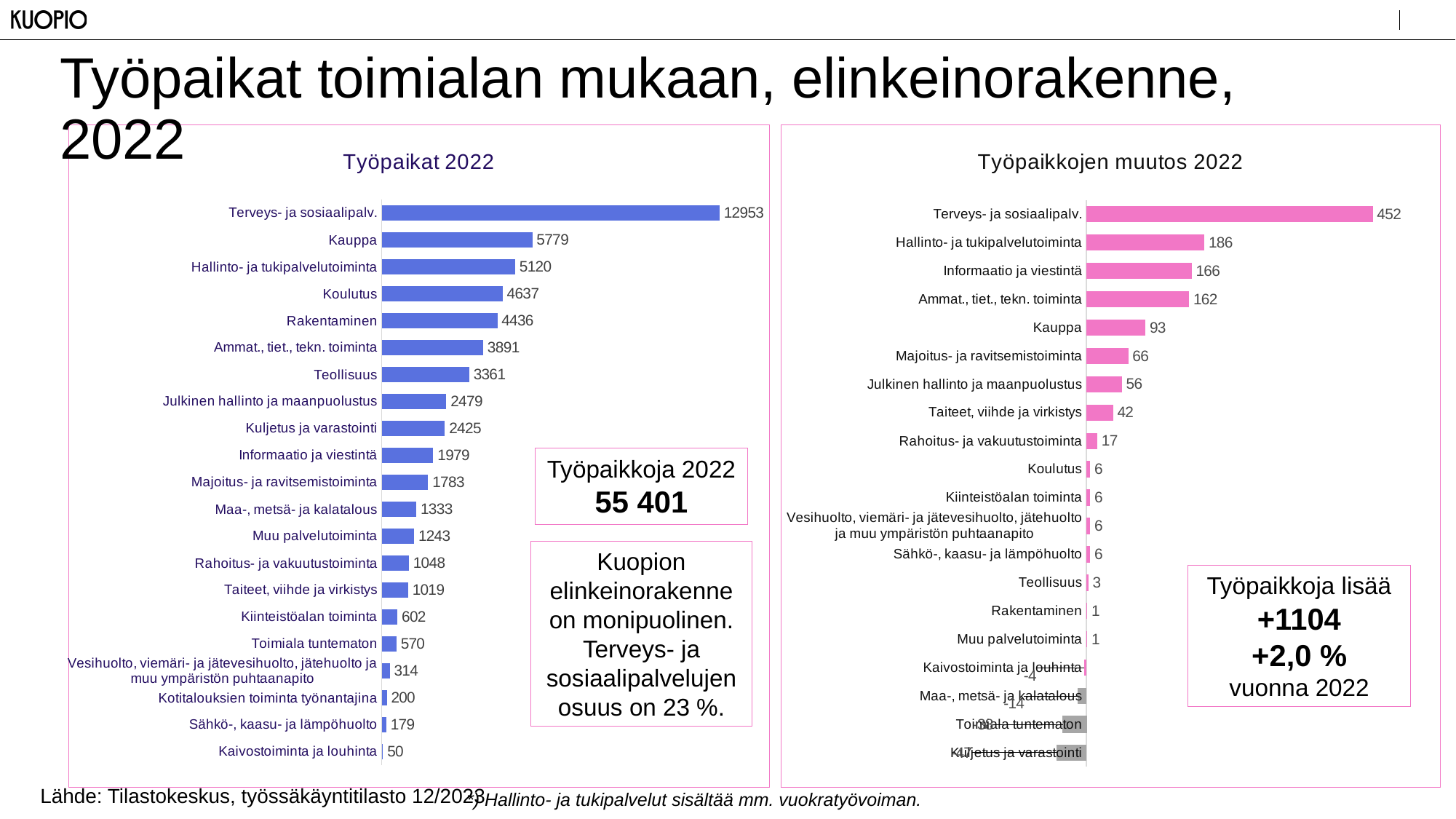

# Työpaikat toimialan mukaan, elinkeinorakenne, 2022

### Chart: Työpaikat 2022

| Category |  |
|---|---|
| Kaivostoiminta ja louhinta | 50.0 |
| Sähkö-, kaasu- ja lämpöhuolto | 179.0 |
| Kotitalouksien toiminta työnantajina | 200.0 |
| Vesihuolto, viemäri- ja jätevesihuolto, jätehuolto ja muu ympäristön puhtaanapito | 314.0 |
| Toimiala tuntematon | 570.0 |
| Kiinteistöalan toiminta | 602.0 |
| Taiteet, viihde ja virkistys | 1019.0 |
| Rahoitus- ja vakuutustoiminta | 1048.0 |
| Muu palvelutoiminta | 1243.0 |
| Maa-, metsä- ja kalatalous | 1333.0 |
| Majoitus- ja ravitsemistoiminta | 1783.0 |
| Informaatio ja viestintä | 1979.0 |
| Kuljetus ja varastointi | 2425.0 |
| Julkinen hallinto ja maanpuolustus | 2479.0 |
| Teollisuus | 3361.0 |
| Ammat., tiet., tekn. toiminta | 3891.0 |
| Rakentaminen | 4436.0 |
| Koulutus | 4637.0 |
| Hallinto- ja tukipalvelutoiminta | 5120.0 |
| Kauppa | 5779.0 |
| Terveys- ja sosiaalipalv. | 12953.0 |

### Chart: Työpaikkojen muutos 2022

| Category |  |
|---|---|
| Kuljetus ja varastointi | -47.0 |
| Toimiala tuntematon | -38.0 |
| Maa-, metsä- ja kalatalous | -14.0 |
| Kaivostoiminta ja louhinta | -4.0 |
| Muu palvelutoiminta | 1.0 |
| Rakentaminen | 1.0 |
| Teollisuus | 3.0 |
| Sähkö-, kaasu- ja lämpöhuolto | 6.0 |
| Vesihuolto, viemäri- ja jätevesihuolto, jätehuolto ja muu ympäristön puhtaanapito | 6.0 |
| Kiinteistöalan toiminta | 6.0 |
| Koulutus | 6.0 |
| Rahoitus- ja vakuutustoiminta | 17.0 |
| Taiteet, viihde ja virkistys | 42.0 |
| Julkinen hallinto ja maanpuolustus | 56.0 |
| Majoitus- ja ravitsemistoiminta | 66.0 |
| Kauppa | 93.0 |
| Ammat., tiet., tekn. toiminta | 162.0 |
| Informaatio ja viestintä | 166.0 |
| Hallinto- ja tukipalvelutoiminta | 186.0 |
| Terveys- ja sosiaalipalv. | 452.0 |
Työpaikkoja 2022
55 401
Kuopion elinkeinorakenne on monipuolinen.
Terveys- ja sosiaalipalvelujen osuus on 23 %.
Työpaikkoja lisää
+1104
+2,0 %
vuonna 2022
Lähde: Tilastokeskus, työssäkäyntitilasto 12/2023
*) Hallinto- ja tukipalvelut sisältää mm. vuokratyövoiman.